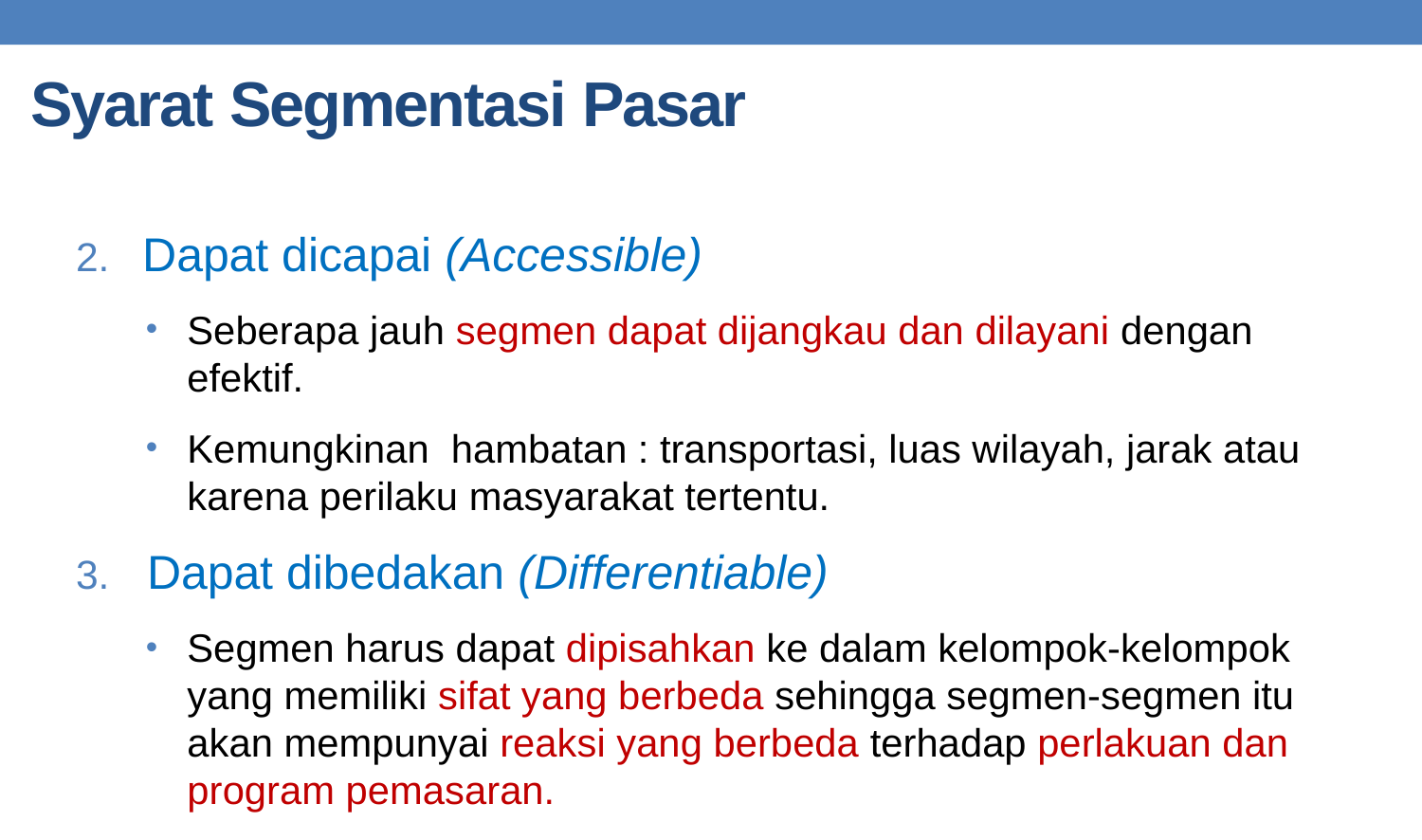

Syarat Segmentasi Pasar
 Dapat dicapai (Accessible)
Seberapa jauh segmen dapat dijangkau dan dilayani dengan efektif.
Kemungkinan  hambatan : transportasi, luas wilayah, jarak atau karena perilaku masyarakat tertentu.
Dapat dibedakan (Differentiable)
Segmen harus dapat dipisahkan ke dalam kelompok-kelompok yang memiliki sifat yang berbeda sehingga segmen-segmen itu akan mempunyai reaksi yang berbeda terhadap perlakuan dan program pemasaran.